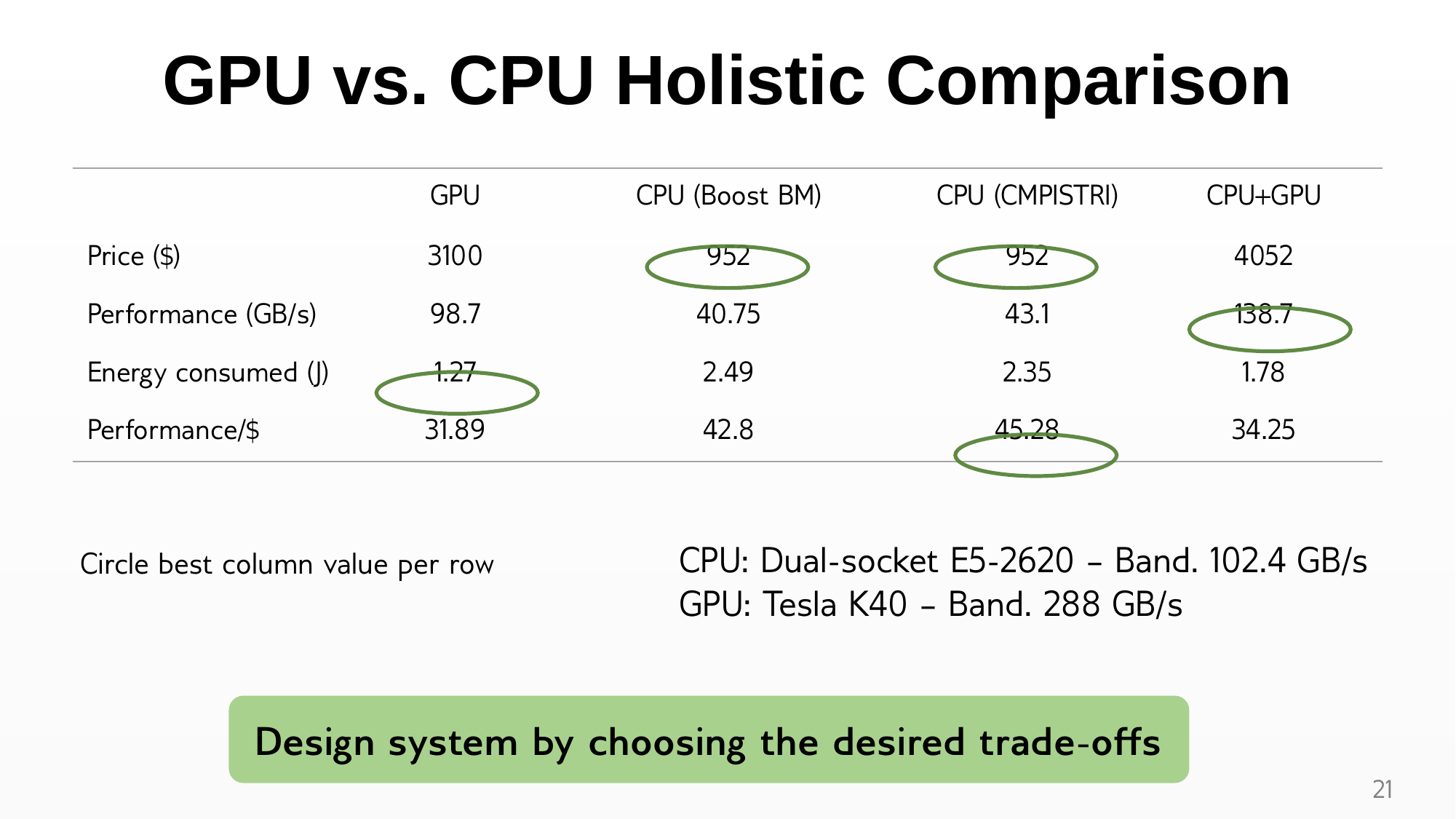

GPU vs. CPU Holistic Comparison
|  | GPU | CPU (Boost BM) | CPU (CMPISTRI) | CPU+GPU |
| --- | --- | --- | --- | --- |
| Price ($) | 3100 | 952 | 952 | 4052 |
| Performance (GB/s) | 98.7 | 40.75 | 43.1 | 138.7 |
| Energy consumed (J) | 1.27 | 2.49 | 2.35 | 1.78 |
| Performance/$ | 31.89 | 42.8 | 45.28 | 34.25 |

CPU: Dual-socket E5-2620 – Band. 102.4 GB/s
GPU: Tesla K40 – Band. 288 GB/s
Circle best column value per row
Design system by choosing the desired trade-offs
21